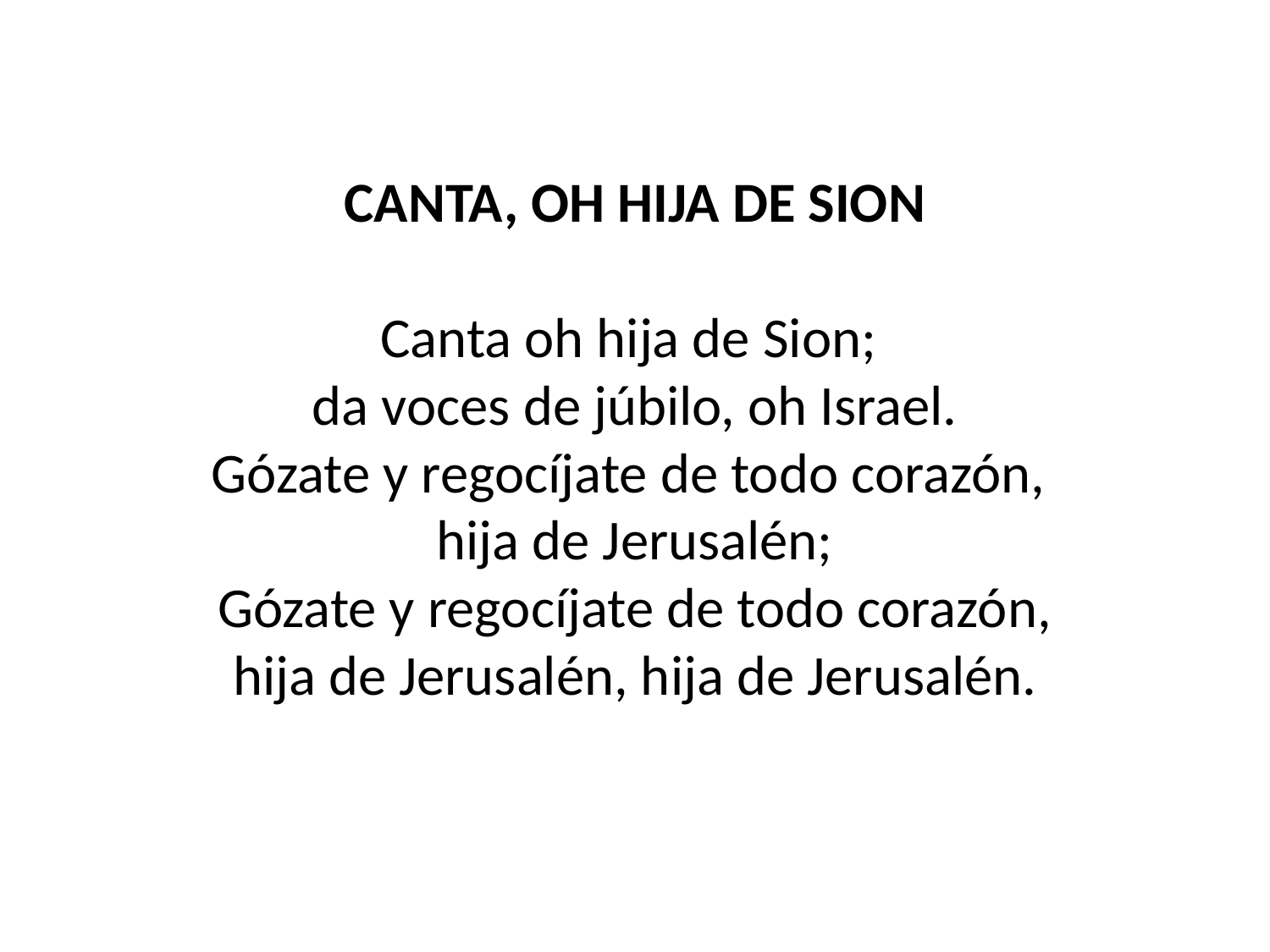

CANTA, OH HIJA DE SION

Canta oh hija de Sion;
da voces de júbilo, oh Israel.
Gózate y regocíjate de todo corazón,
hija de Jerusalén;
Gózate y regocíjate de todo corazón,
hija de Jerusalén, hija de Jerusalén.